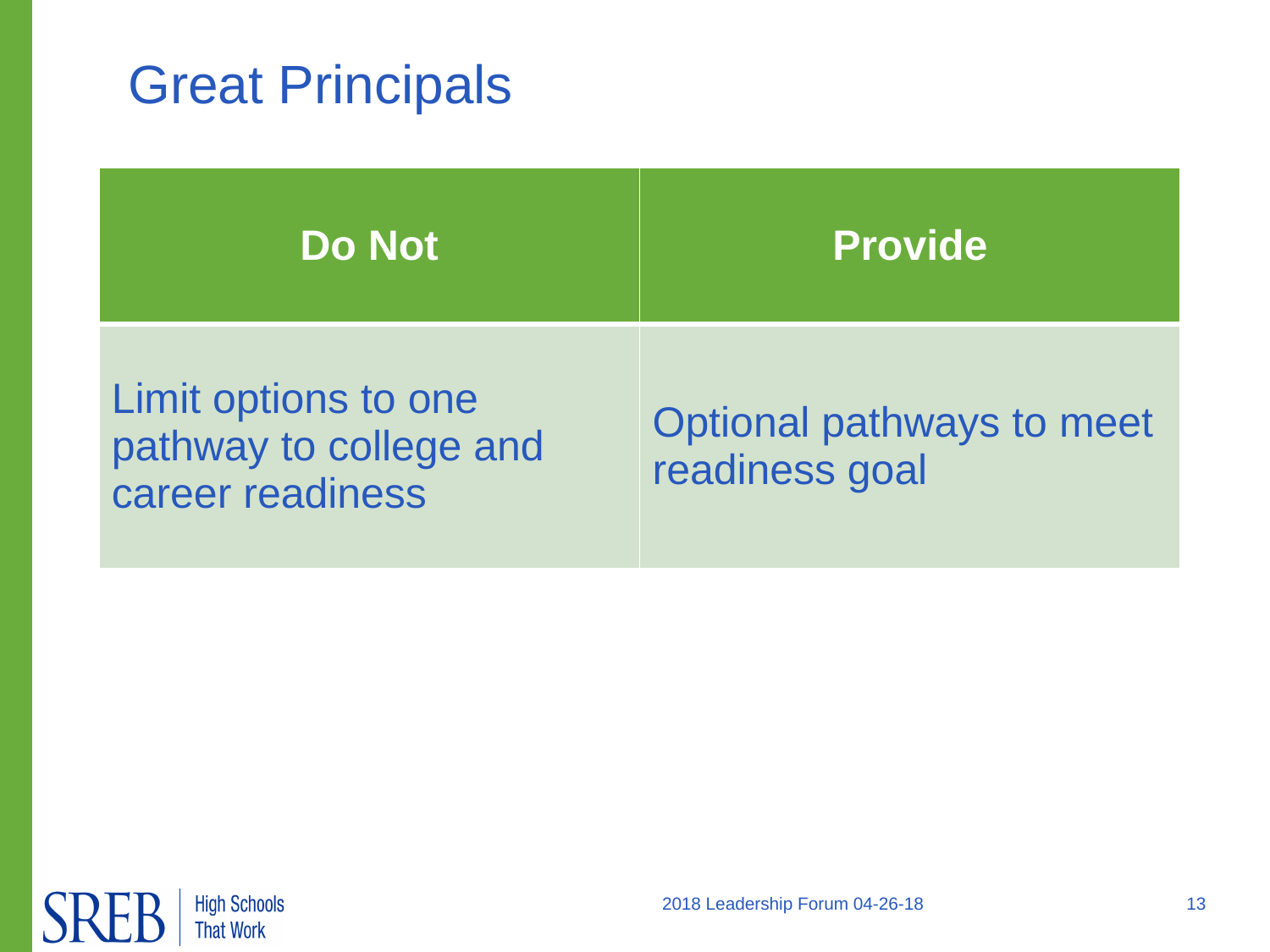

# Great Principals
| Do Not | Provide |
| --- | --- |
| Limit options to one pathway to college and career readiness | Optional pathways to meet readiness goal |
2018 Leadership Forum 04-26-18
13